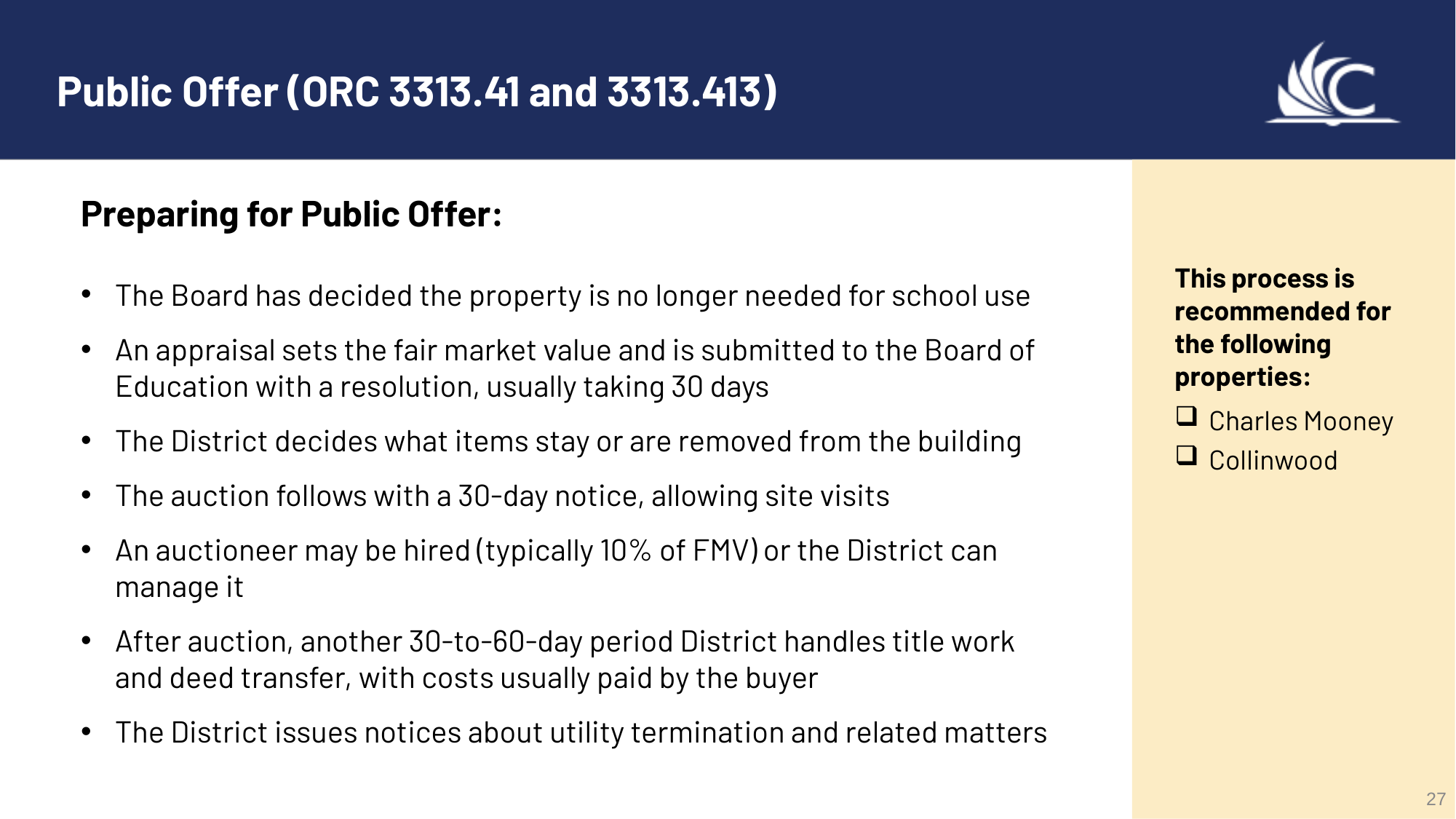

Public Offer (ORC 3313.41 and 3313.413)

Preparing for Public Offer:

The Board has decided the property is no longer needed for school use
An appraisal sets the fair market value and is submitted to the Board of Education with a resolution, usually taking 30 days
The District decides what items stay or are removed from the building
The auction follows with a 30-day notice, allowing site visits
An auctioneer may be hired (typically 10% of FMV) or the District can manage it
After auction, another 30-to-60-day period District handles title work and deed transfer, with costs usually paid by the buyer
The District issues notices about utility termination and related matters

This process is recommended for the following properties:
Charles Mooney
Collinwood
27